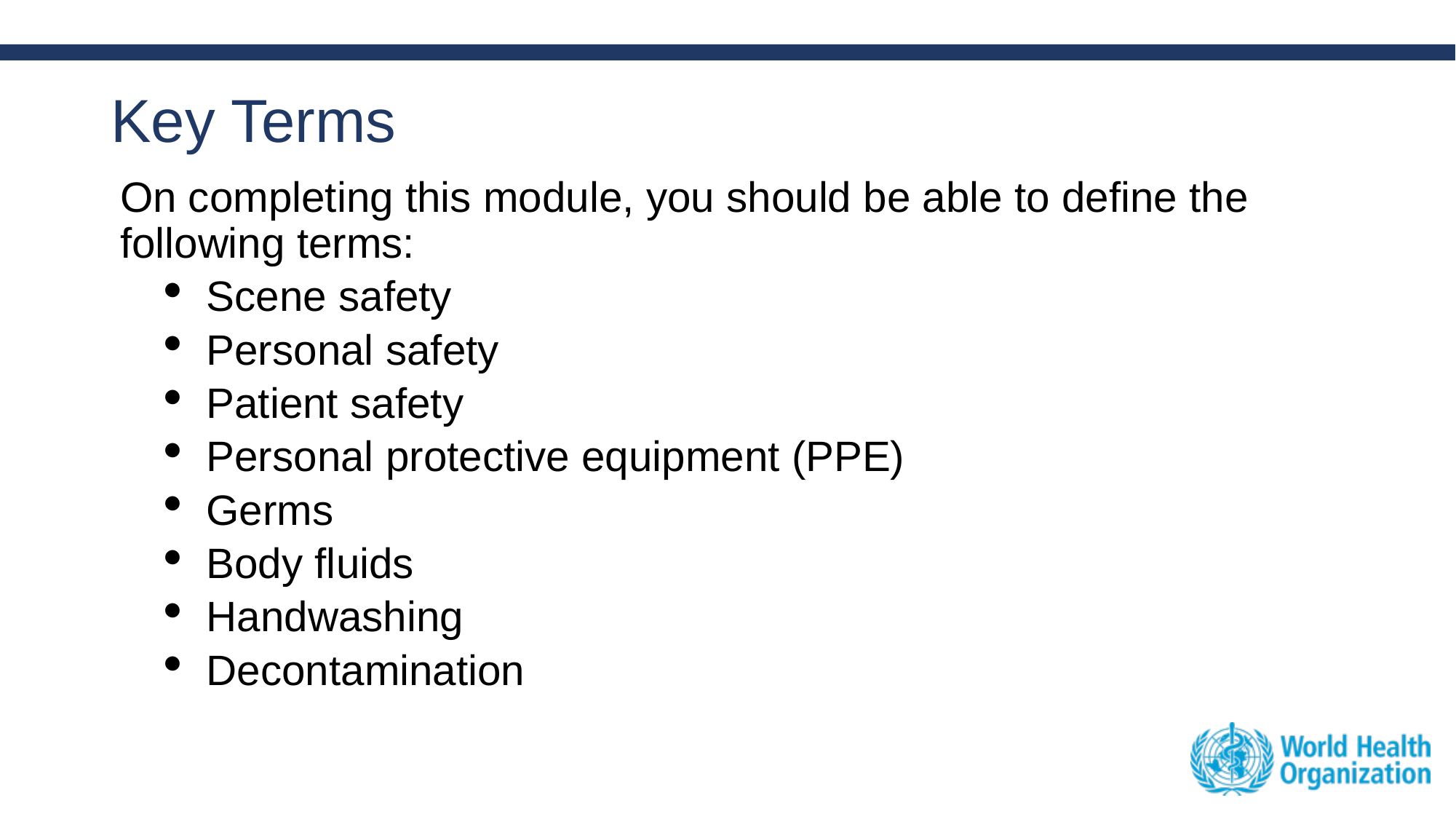

# Key Terms

On completing this module, you should be able to define the following terms:
Scene safety
Personal safety
Patient safety
Personal protective equipment (PPE)
Germs
Body fluids
Handwashing
Decontamination